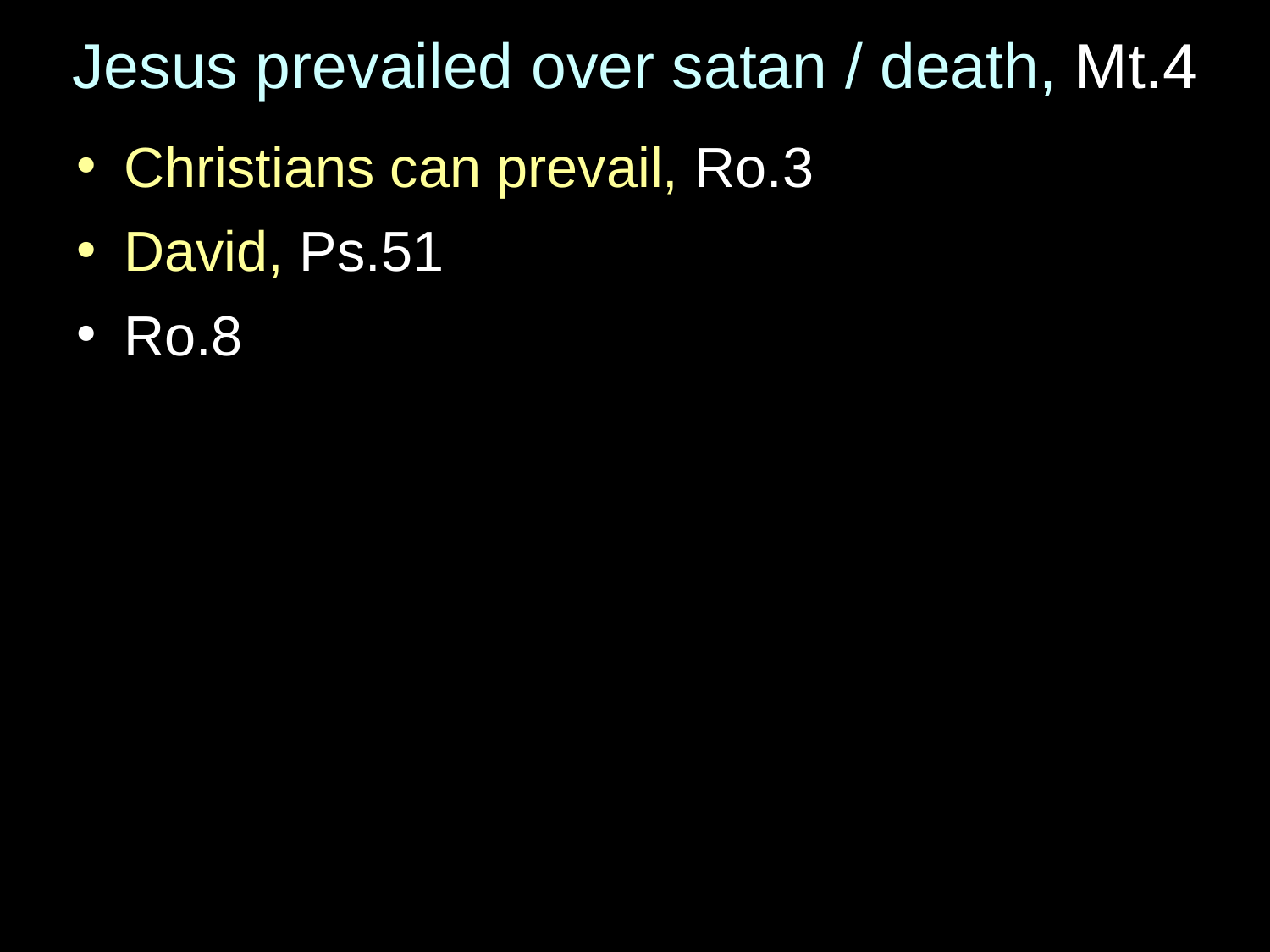

# Jesus prevailed over satan / death, Mt.4
Christians can prevail, Ro.3
David, Ps.51
Ro.8